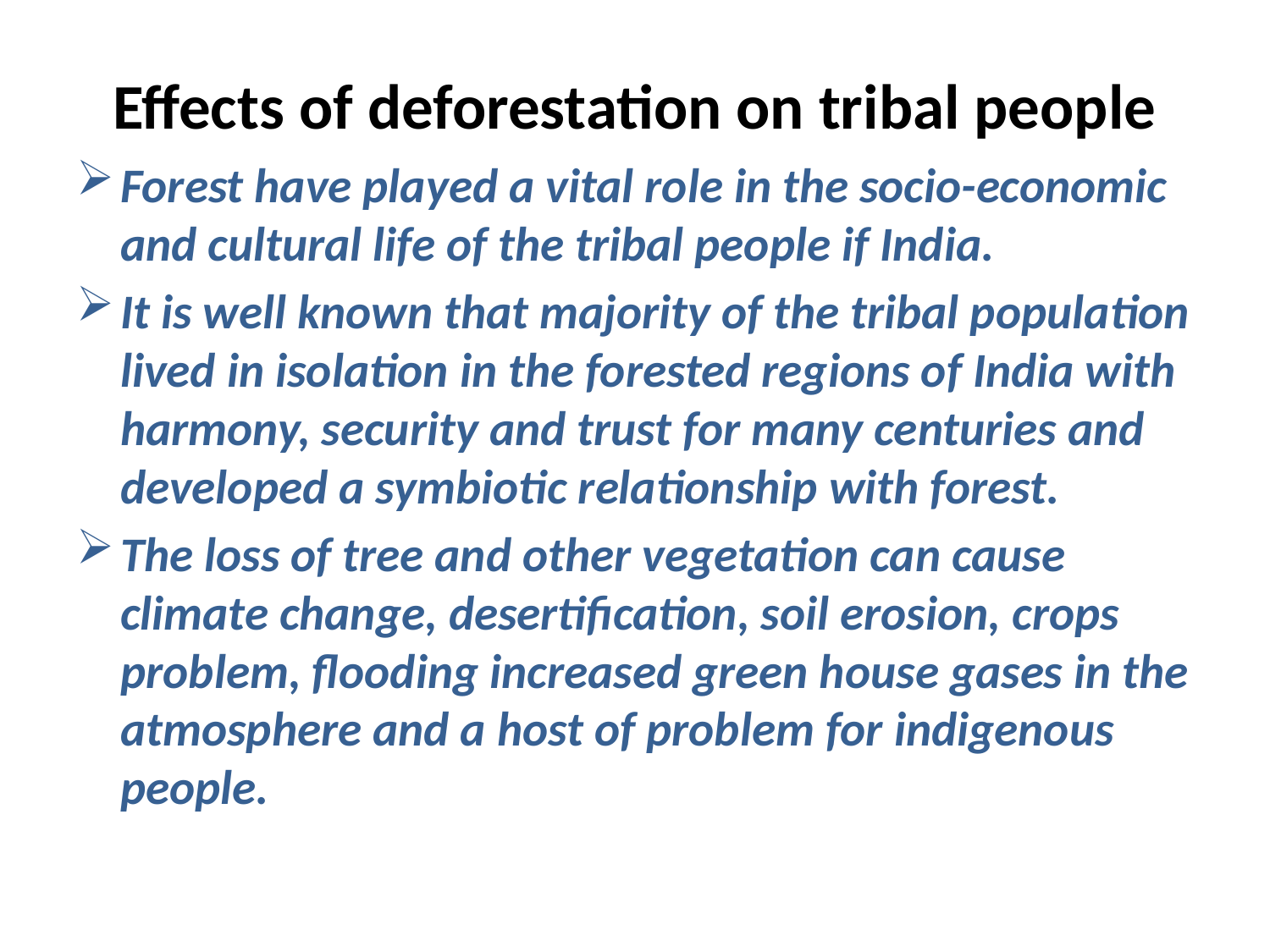

# Effects of deforestation on tribal people
Forest have played a vital role in the socio-economic and cultural life of the tribal people if India.
It is well known that majority of the tribal population lived in isolation in the forested regions of India with harmony, security and trust for many centuries and developed a symbiotic relationship with forest.
The loss of tree and other vegetation can cause climate change, desertification, soil erosion, crops problem, flooding increased green house gases in the atmosphere and a host of problem for indigenous people.